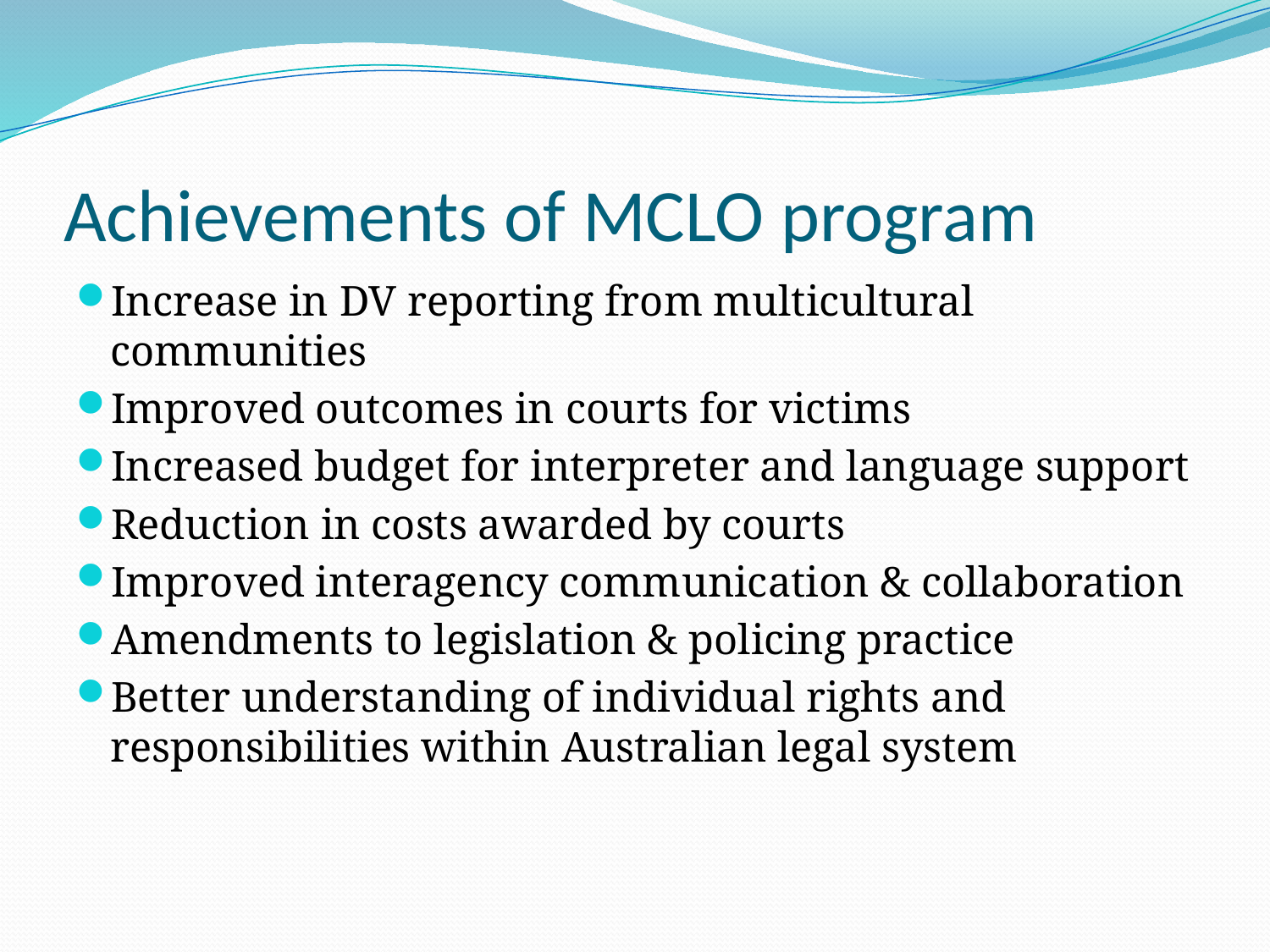

# Achievements of MCLO program
Increase in DV reporting from multicultural communities
Improved outcomes in courts for victims
Increased budget for interpreter and language support
Reduction in costs awarded by courts
Improved interagency communication & collaboration
Amendments to legislation & policing practice
Better understanding of individual rights and responsibilities within Australian legal system